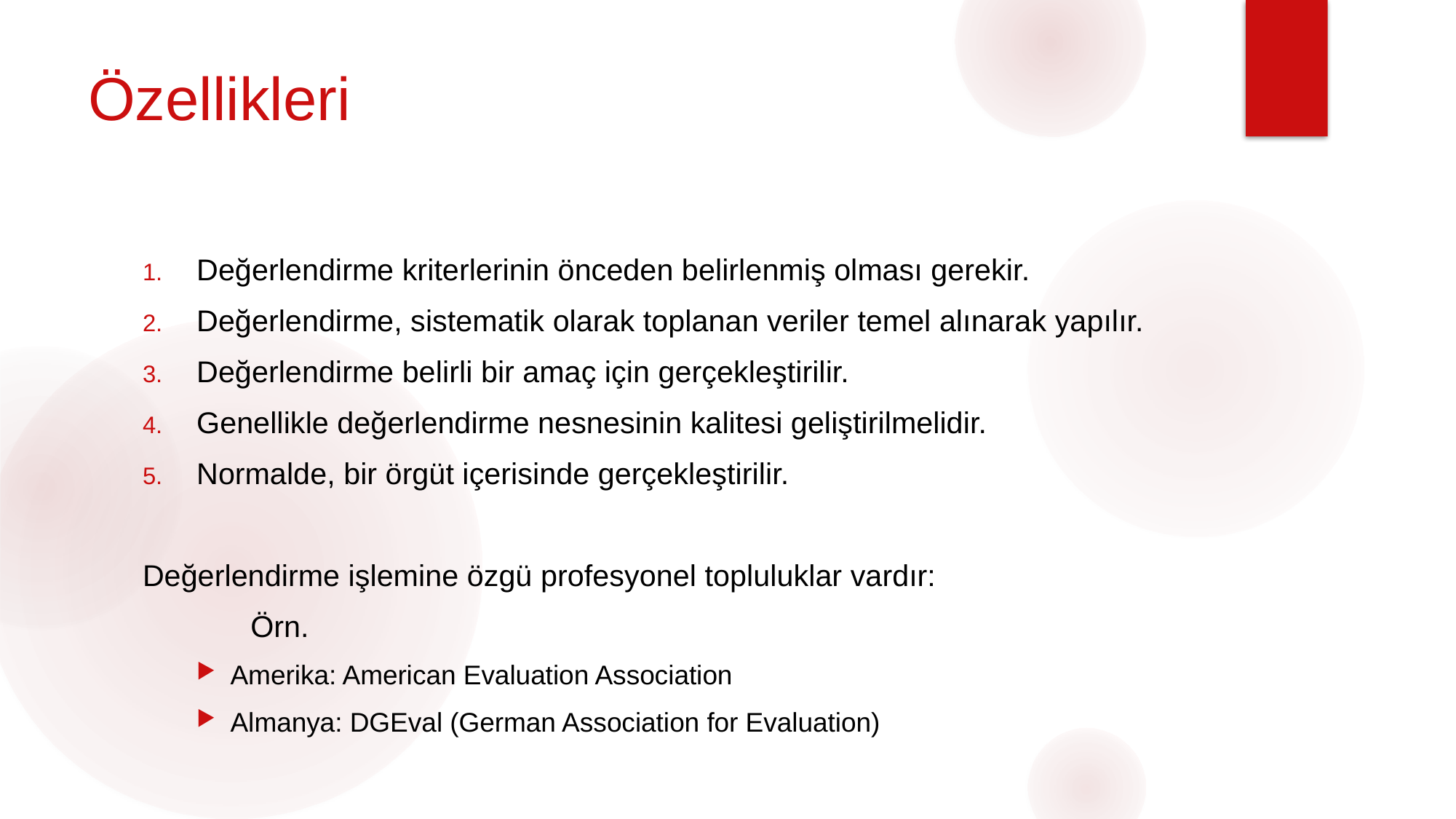

# Özellikleri
Değerlendirme kriterlerinin önceden belirlenmiş olması gerekir.
Değerlendirme, sistematik olarak toplanan veriler temel alınarak yapılır.
Değerlendirme belirli bir amaç için gerçekleştirilir.
Genellikle değerlendirme nesnesinin kalitesi geliştirilmelidir.
Normalde, bir örgüt içerisinde gerçekleştirilir.

Değerlendirme işlemine özgü profesyonel topluluklar vardır:
	Örn.
Amerika: American Evaluation Association
Almanya: DGEval (German Association for Evaluation)